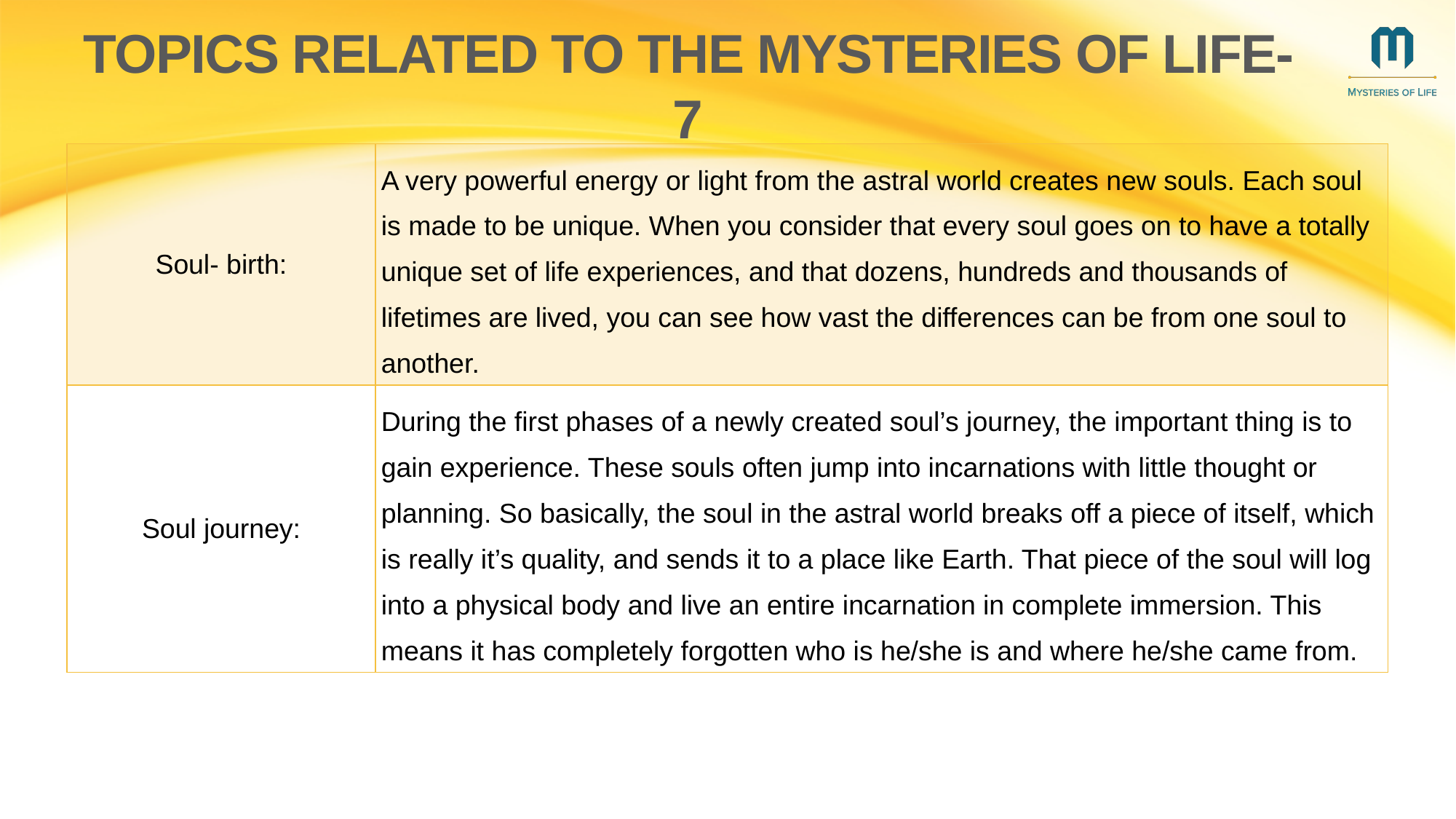

# topics related to the mysteries of life-7
| Soul- birth: | A very powerful energy or light from the astral world creates new souls. Each soul is made to be unique. When you consider that every soul goes on to have a totally unique set of life experiences, and that dozens, hundreds and thousands of lifetimes are lived, you can see how vast the differences can be from one soul to another. |
| --- | --- |
| Soul journey: | During the first phases of a newly created soul’s journey, the important thing is to gain experience. These souls often jump into incarnations with little thought or planning. So basically, the soul in the astral world breaks off a piece of itself, which is really it’s quality, and sends it to a place like Earth. That piece of the soul will log into a physical body and live an entire incarnation in complete immersion. This means it has completely forgotten who is he/she is and where he/she came from. |